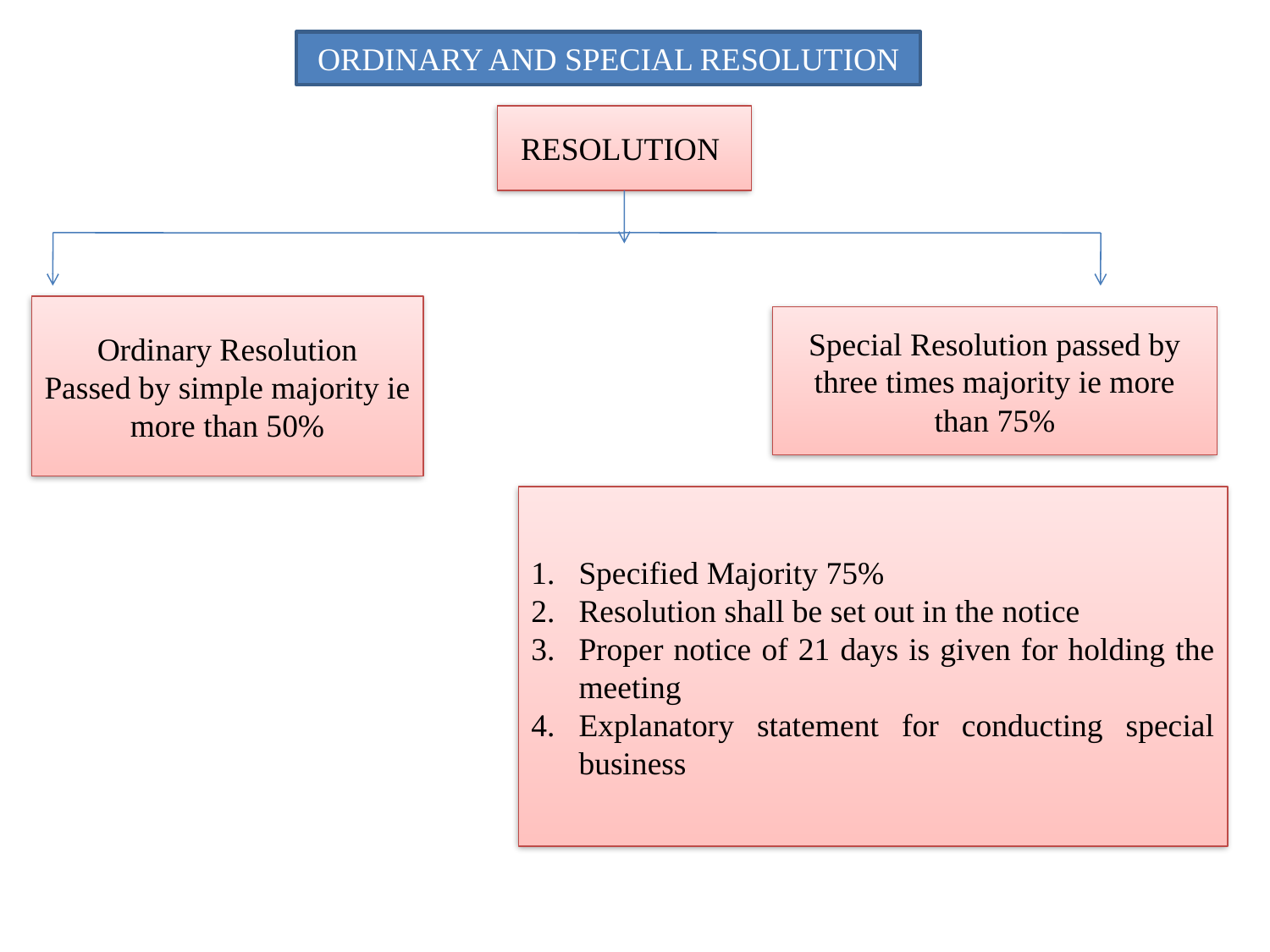

ORDINARY AND SPECIAL RESOLUTION
RESOLUTION
Ordinary Resolution
Passed by simple majority ie more than 50%
Special Resolution passed by three times majority ie more than 75%
Specified Majority 75%
Resolution shall be set out in the notice
Proper notice of 21 days is given for holding the meeting
Explanatory statement for conducting special business